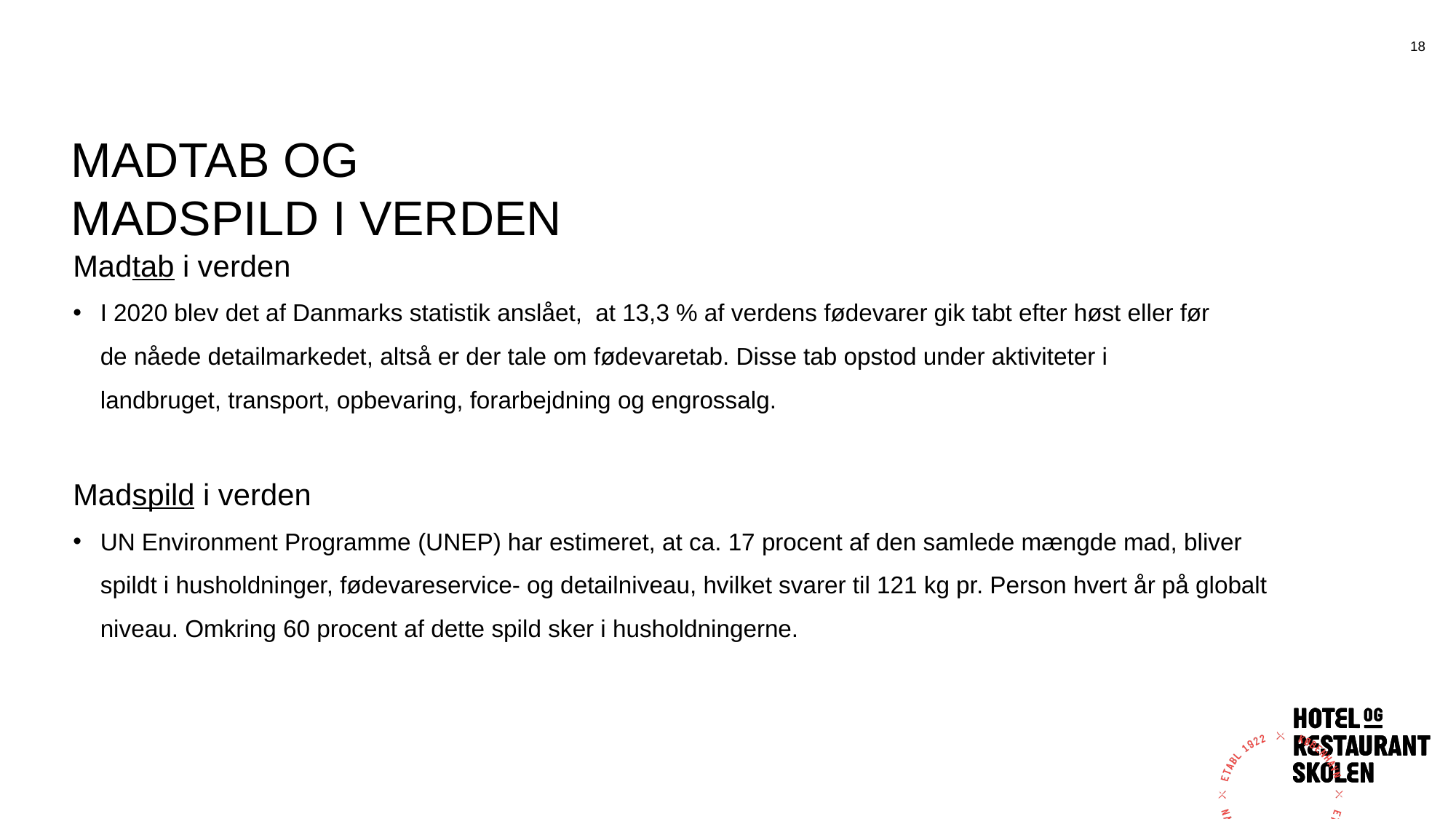

18
#
MADTAB OG MADSPILD I VERDEN
Madtab i verden
I 2020 blev det af Danmarks statistik anslået,  at 13,3 % af verdens fødevarer gik tabt efter høst eller før de nåede detailmarkedet, altså er der tale om fødevaretab. Disse tab opstod under aktiviteter i landbruget, transport, opbevaring, forarbejdning og engrossalg.

Madspild i verden
UN Environment Programme (UNEP) har estimeret, at ca. 17 procent af den samlede mængde mad, bliver spildt i husholdninger, fødevareservice- og detailniveau, hvilket svarer til 121 kg pr. Person hvert år på globalt niveau. Omkring 60 procent af dette spild sker i husholdningerne.